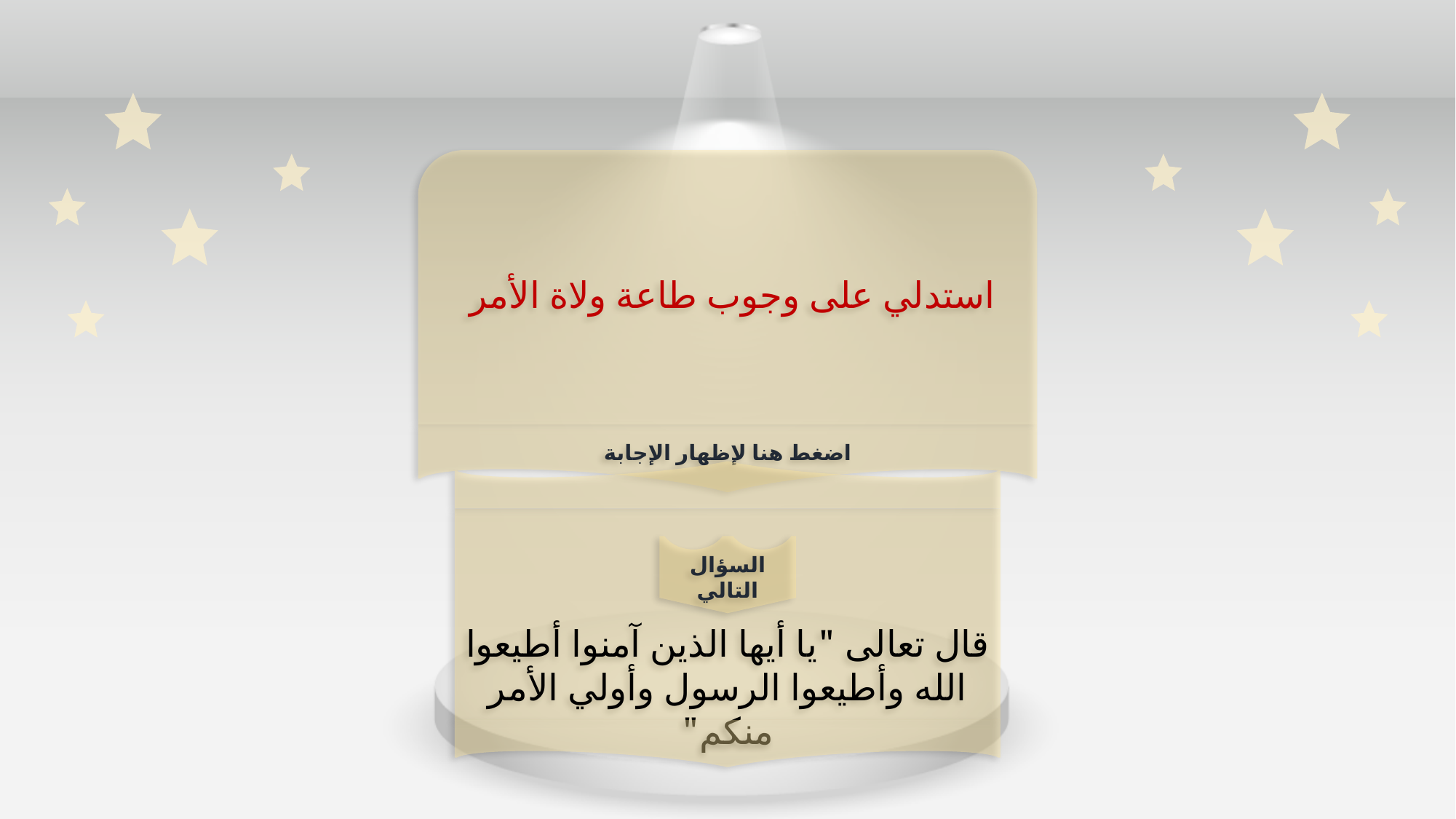

استدلي على وجوب طاعة ولاة الأمر
اضغط هنا لإظهار الإجابة

قال تعالى "يا أيها الذين آمنوا أطيعوا الله وأطيعوا الرسول وأولي الأمر منكم"

السؤال التالي